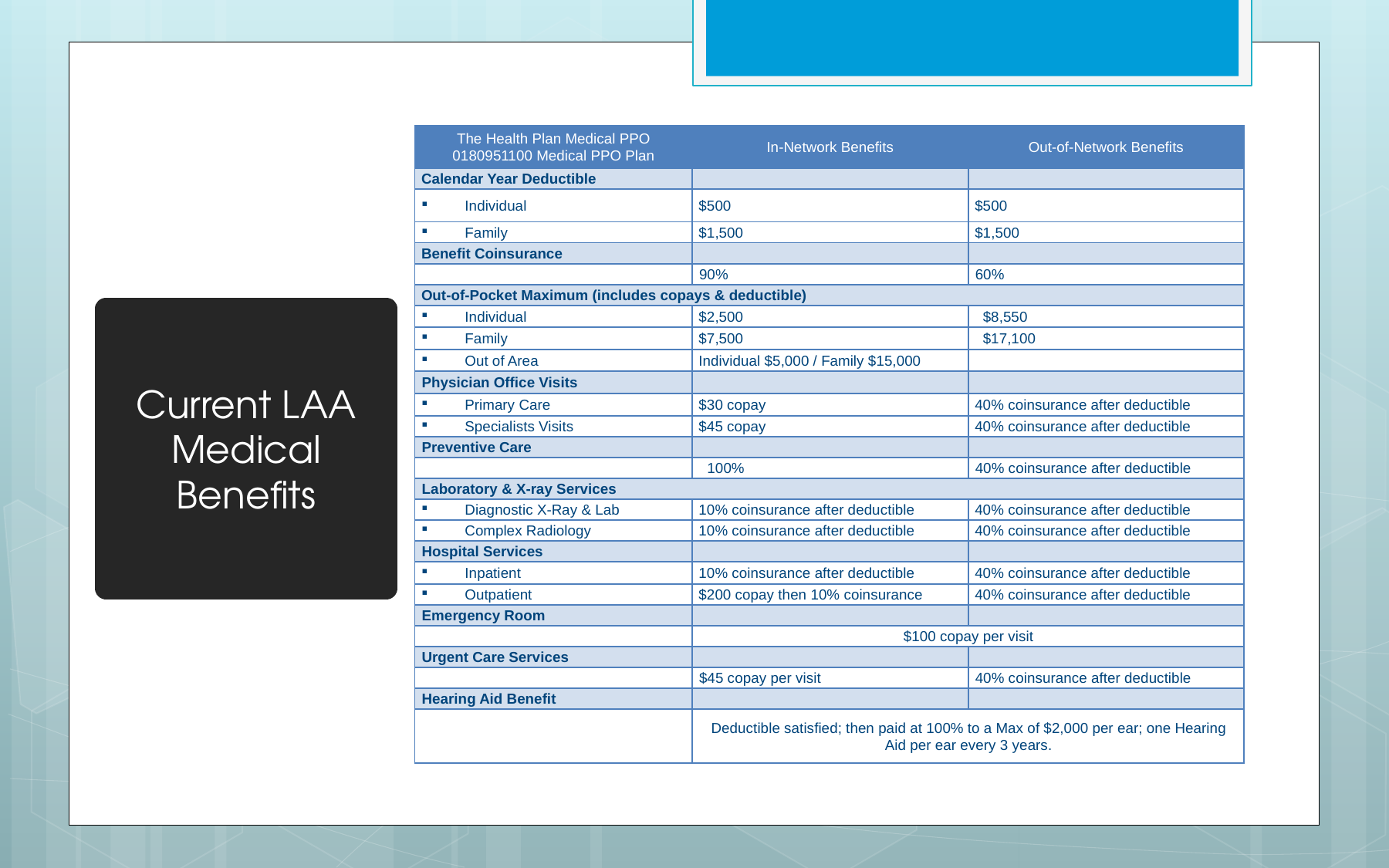

| The Health Plan Medical PPO 0180951100 Medical PPO Plan | In-Network Benefits | Out-of-Network Benefits |
| --- | --- | --- |
| Calendar Year Deductible |  |  |
| Individual | $500 | $500 |
| Family | $1,500 | $1,500 |
| Benefit Coinsurance |  |  |
|  | 90% | 60% |
| Out-of-Pocket Maximum (includes copays & deductible) |  |  |
| Individual | $2,500 | $8,550 |
| Family | $7,500 | $17,100 |
| Out of Area | Individual $5,000 / Family $15,000 |  |
| Physician Office Visits |  |  |
| Primary Care | $30 copay | 40% coinsurance after deductible |
| Specialists Visits | $45 copay | 40% coinsurance after deductible |
| Preventive Care |  |  |
|  | 100% | 40% coinsurance after deductible |
| Laboratory & X-ray Services |  |  |
| Diagnostic X-Ray & Lab | 10% coinsurance after deductible | 40% coinsurance after deductible |
| Complex Radiology | 10% coinsurance after deductible | 40% coinsurance after deductible |
| Hospital Services |  |  |
| Inpatient | 10% coinsurance after deductible | 40% coinsurance after deductible |
| Outpatient | $200 copay then 10% coinsurance | 40% coinsurance after deductible |
| Emergency Room |  |  |
|  | $100 copay per visit |  |
| Urgent Care Services |  |  |
|  | $45 copay per visit | 40% coinsurance after deductible |
| Hearing Aid Benefit |  |  |
|  | Deductible satisfied; then paid at 100% to a Max of $2,000 per ear; one Hearing Aid per ear every 3 years. |  |
# Current LAA Medical Benefits